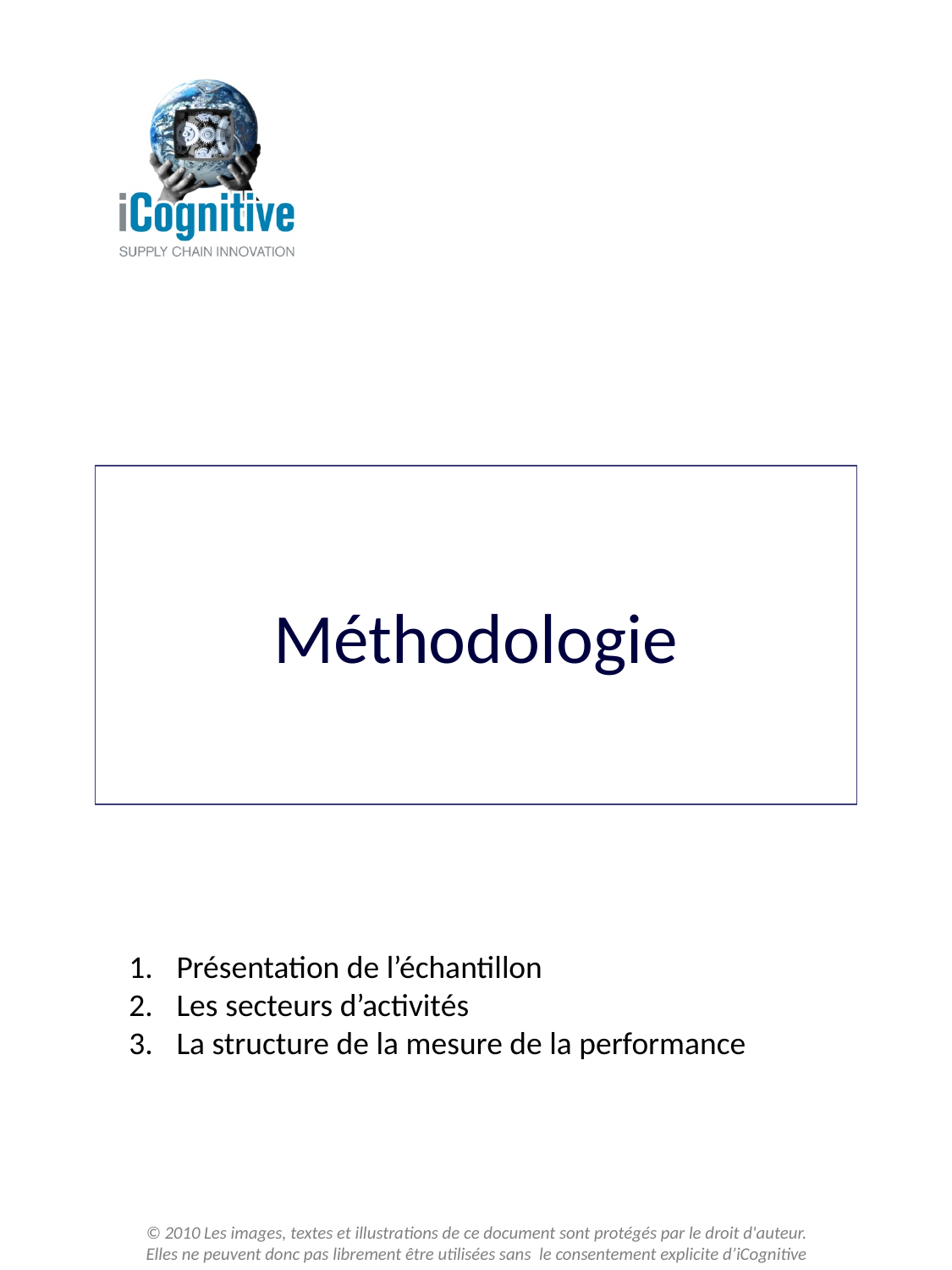

# Méthodologie
Présentation de l’échantillon
Les secteurs d’activités
La structure de la mesure de la performance